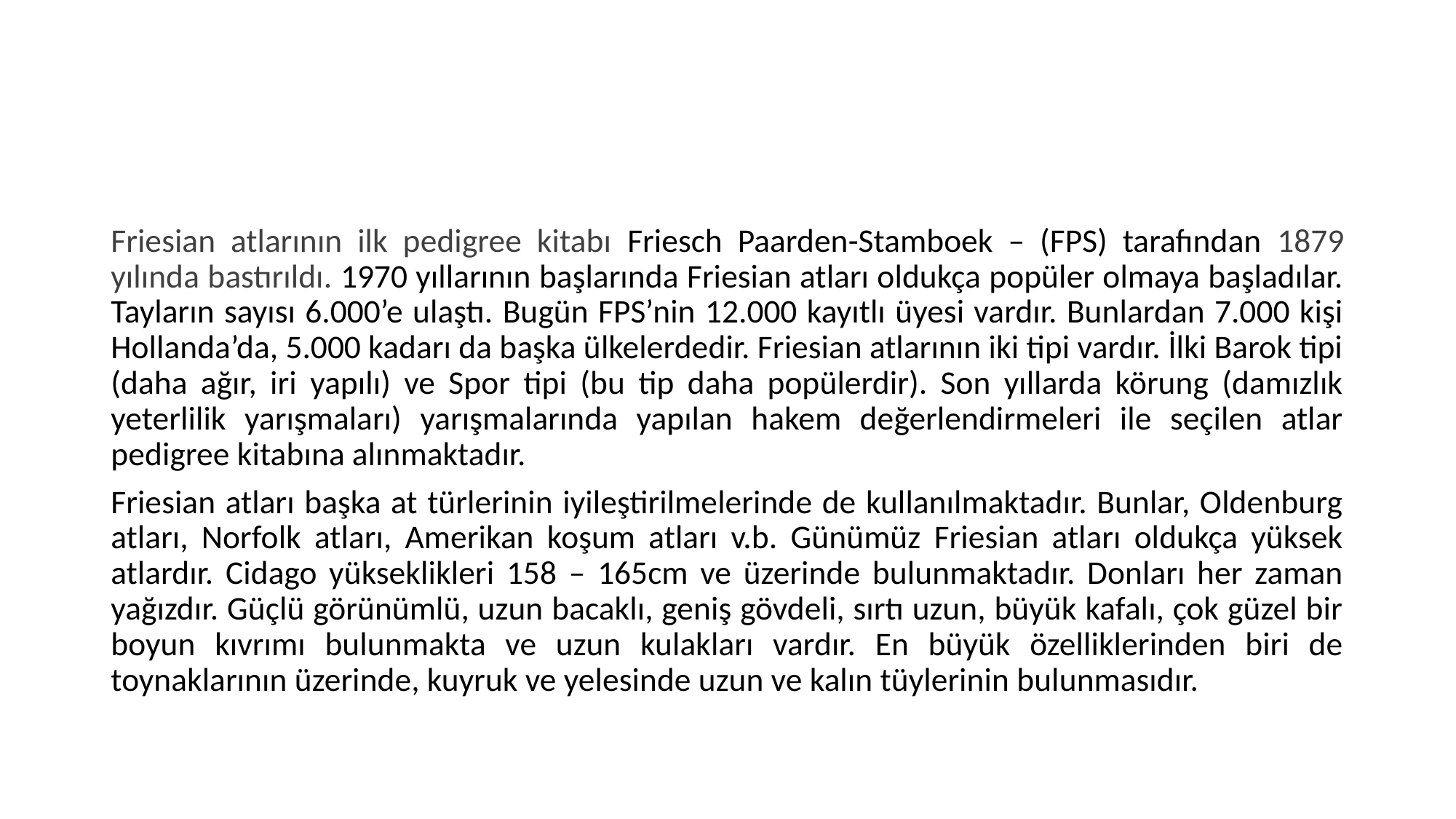

#
Friesian atlarının ilk pedigree kitabı Friesch Paarden-Stamboek – (FPS) tarafından 1879 yılında bastırıldı. 1970 yıllarının başlarında Friesian atları oldukça popüler olmaya başladılar. Tayların sayısı 6.000’e ulaştı. Bugün FPS’nin 12.000 kayıtlı üyesi vardır. Bunlardan 7.000 kişi Hollanda’da, 5.000 kadarı da başka ülkelerdedir. Friesian atlarının iki tipi vardır. İlki Barok tipi (daha ağır, iri yapılı) ve Spor tipi (bu tip daha popülerdir). Son yıllarda körung (damızlık yeterlilik yarışmaları) yarışmalarında yapılan hakem değerlendirmeleri ile seçilen atlar pedigree kitabına alınmaktadır.
Friesian atları başka at türlerinin iyileştirilmelerinde de kullanılmaktadır. Bunlar, Oldenburg atları, Norfolk atları, Amerikan koşum atları v.b. Günümüz Friesian atları oldukça yüksek atlardır. Cidago yükseklikleri 158 – 165cm ve üzerinde bulunmaktadır. Donları her zaman yağızdır. Güçlü görünümlü, uzun bacaklı, geniş gövdeli, sırtı uzun, büyük kafalı, çok güzel bir boyun kıvrımı bulunmakta ve uzun kulakları vardır. En büyük özelliklerinden biri de toynaklarının üzerinde, kuyruk ve yelesinde uzun ve kalın tüylerinin bulunmasıdır.